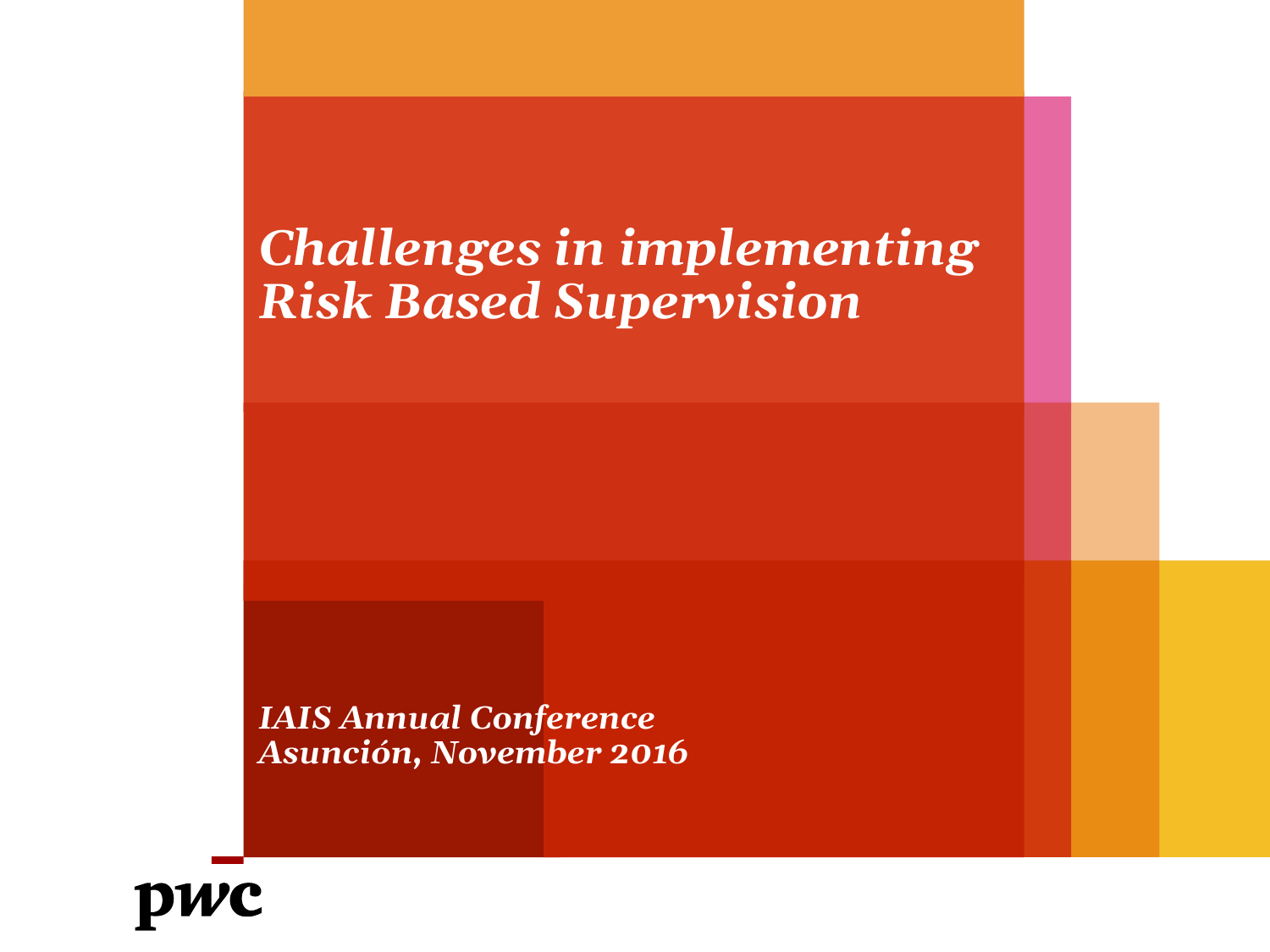

Challenges in implementing Risk Based Supervision

IAIS Annual Conference
Asunción, November 2016